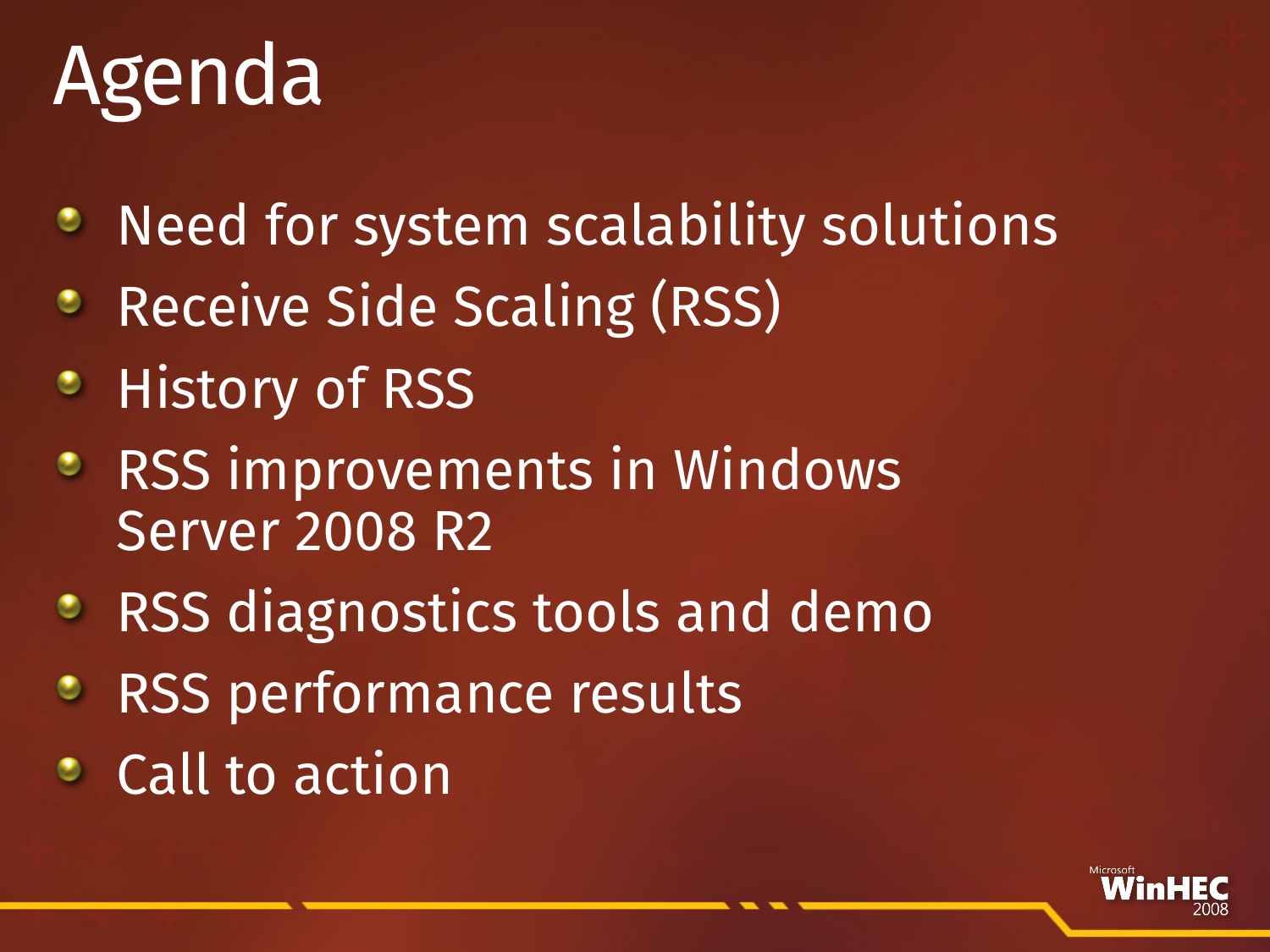

# Agenda
Need for system scalability solutions
Receive Side Scaling (RSS)
History of RSS
RSS improvements in Windows
Server 2008 R2
RSS diagnostics tools and demo
RSS performance results
Call to action